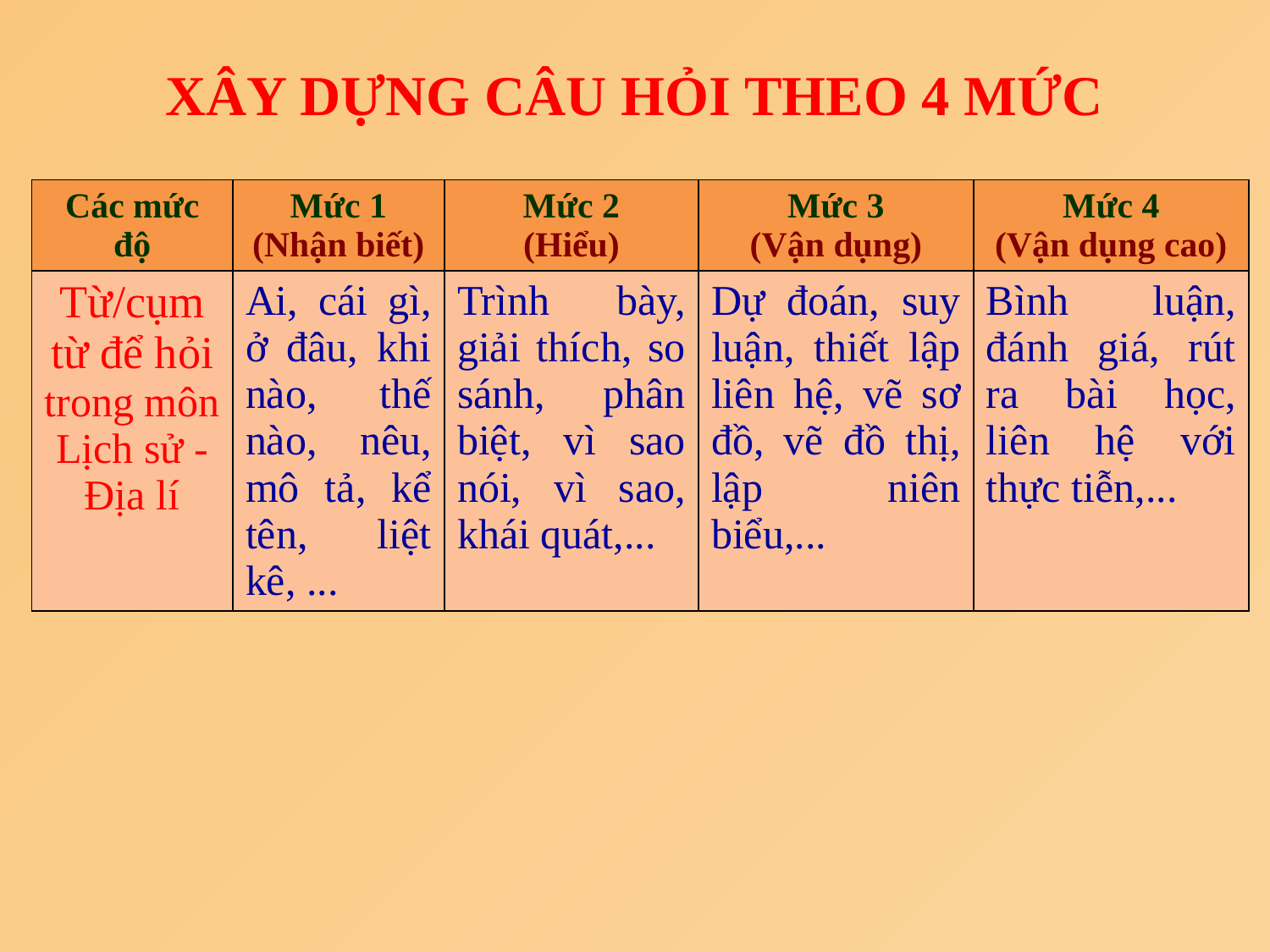

# XÂY DỰNG CÂU HỎI THEO 4 MỨC
| Các mức độ | Mức 1 (Nhận biết) | Mức 2 (Hiểu) | Mức 3 (Vận dụng) | Mức 4 (Vận dụng cao) |
| --- | --- | --- | --- | --- |
| Từ/cụm từ để hỏi trong môn Lịch sử - Địa lí | Ai, cái gì, ở đâu, khi nào, thế nào, nêu, mô tả, kể tên, liệt kê, ... | Trình bày, giải thích, so sánh, phân biệt, vì sao nói, vì sao, khái quát,... | Dự đoán, suy luận, thiết lập liên hệ, vẽ sơ đồ, vẽ đồ thị, lập niên biểu,... | Bình luận, đánh giá, rút ra bài học, liên hệ với thực tiễn,... |